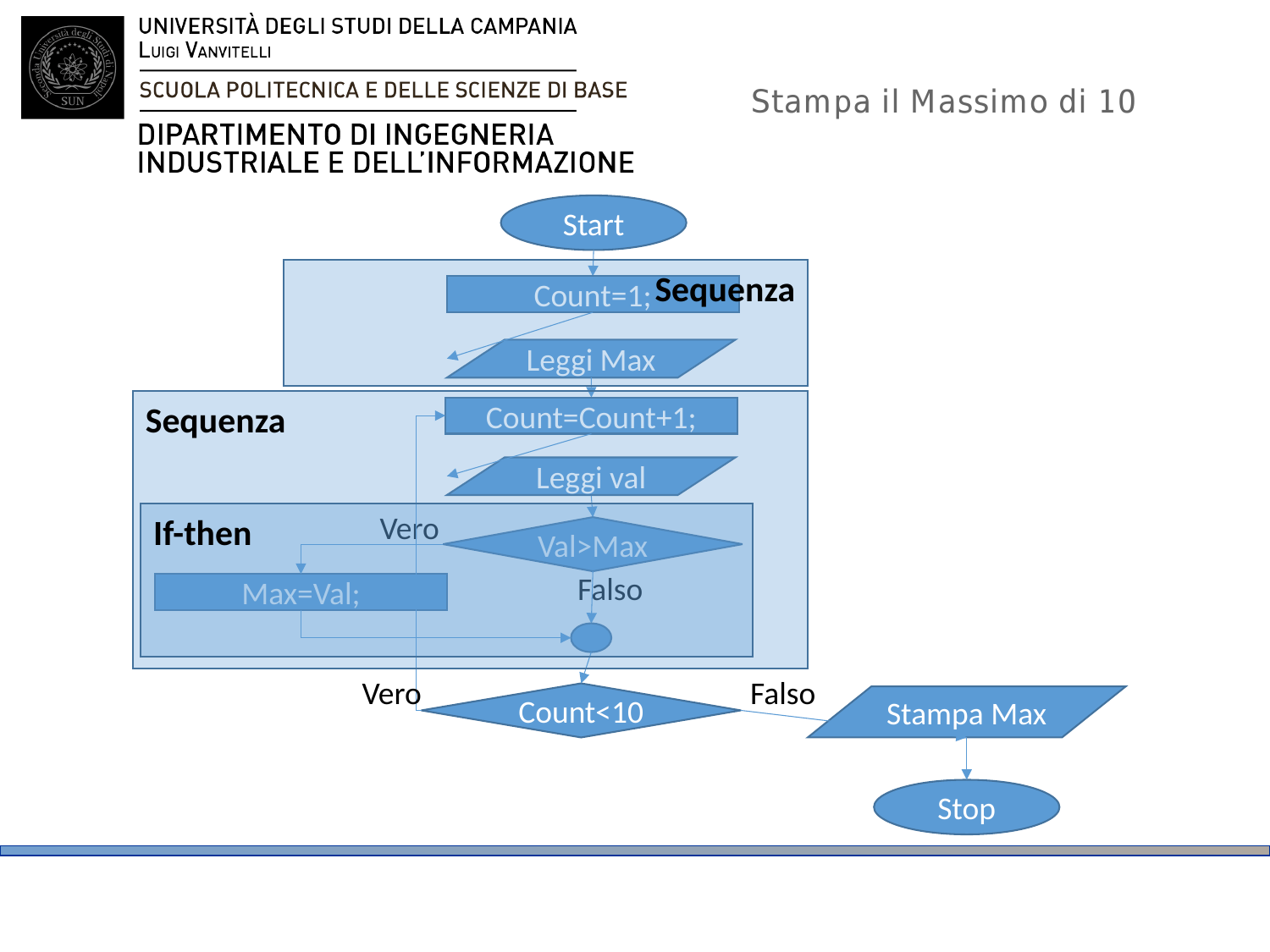

# Stampa il Massimo di 10
Start
Sequenza
Count=1;
Leggi Max
Sequenza
Count=Count+1;
Leggi val
Vero
If-then
Val>Max
Falso
Max=Val;

Vero
Falso
Count<10
Stampa Max
Stop